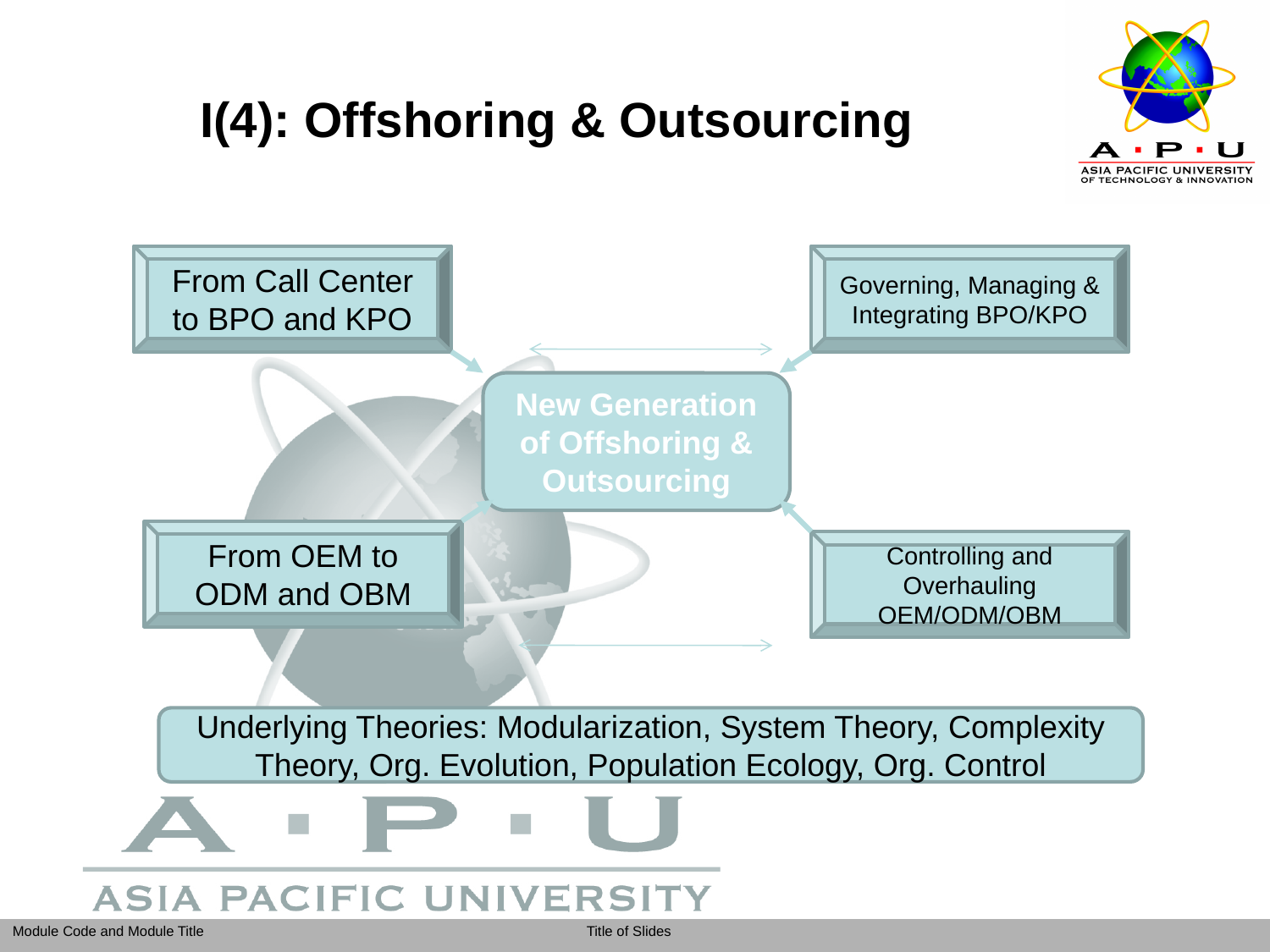

# I(4): Offshoring & Outsourcing
From Call Center to BPO and KPO
Governing, Managing & Integrating BPO/KPO
New Generation of Offshoring & Outsourcing
From OEM to ODM and OBM
Controlling and Overhauling OEM/ODM/OBM
Underlying Theories: Modularization, System Theory, Complexity Theory, Org. Evolution, Population Ecology, Org. Control